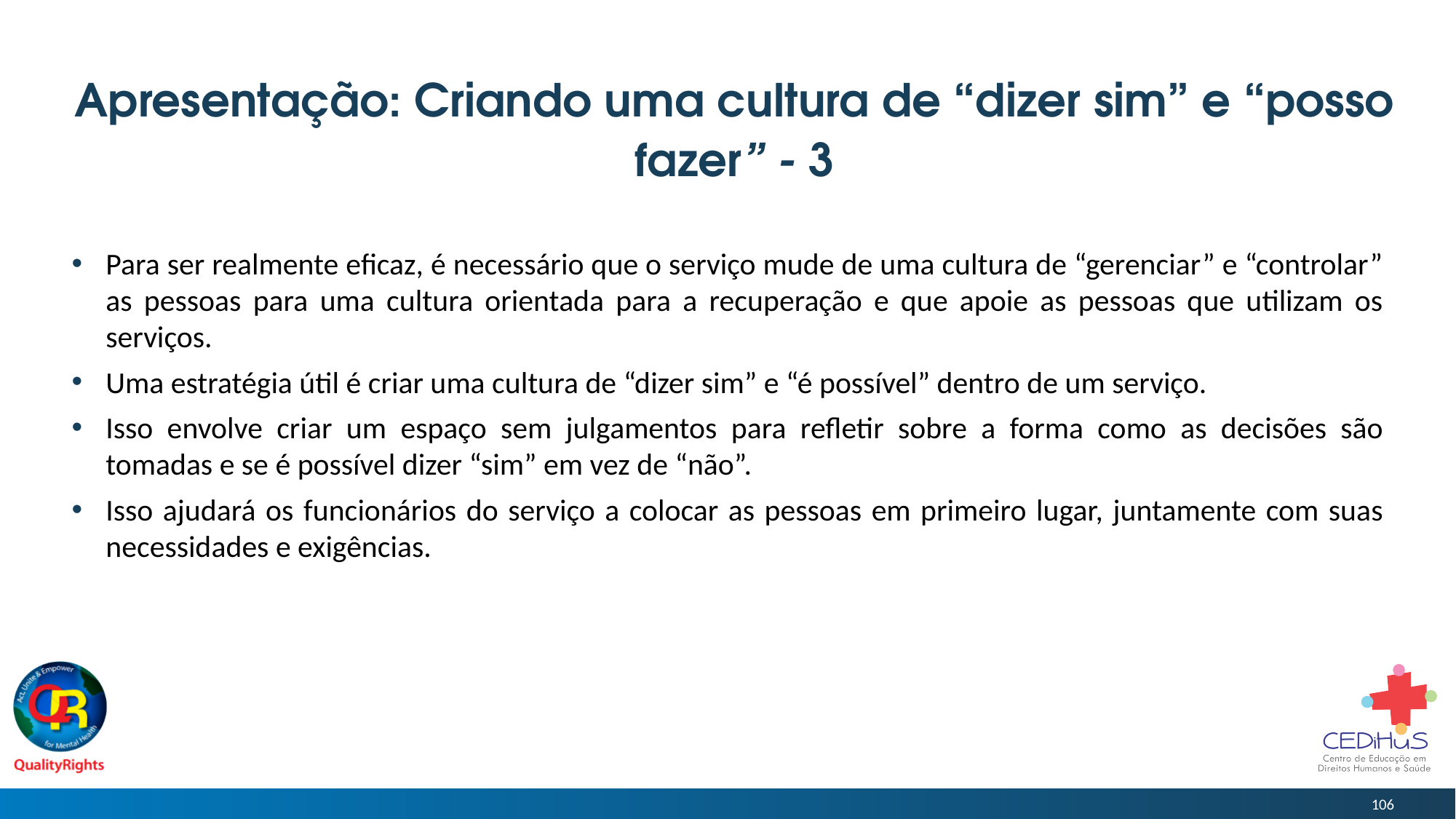

# Apresentação: Criando uma cultura de “dizer sim” e “posso fazer” - 3
Para ser realmente eficaz, é necessário que o serviço mude de uma cultura de “gerenciar” e “controlar” as pessoas para uma cultura orientada para a recuperação e que apoie as pessoas que utilizam os serviços.
Uma estratégia útil é criar uma cultura de “dizer sim” e “é possível” dentro de um serviço.
Isso envolve criar um espaço sem julgamentos para refletir sobre a forma como as decisões são tomadas e se é possível dizer “sim” em vez de “não”.
Isso ajudará os funcionários do serviço a colocar as pessoas em primeiro lugar, juntamente com suas necessidades e exigências.